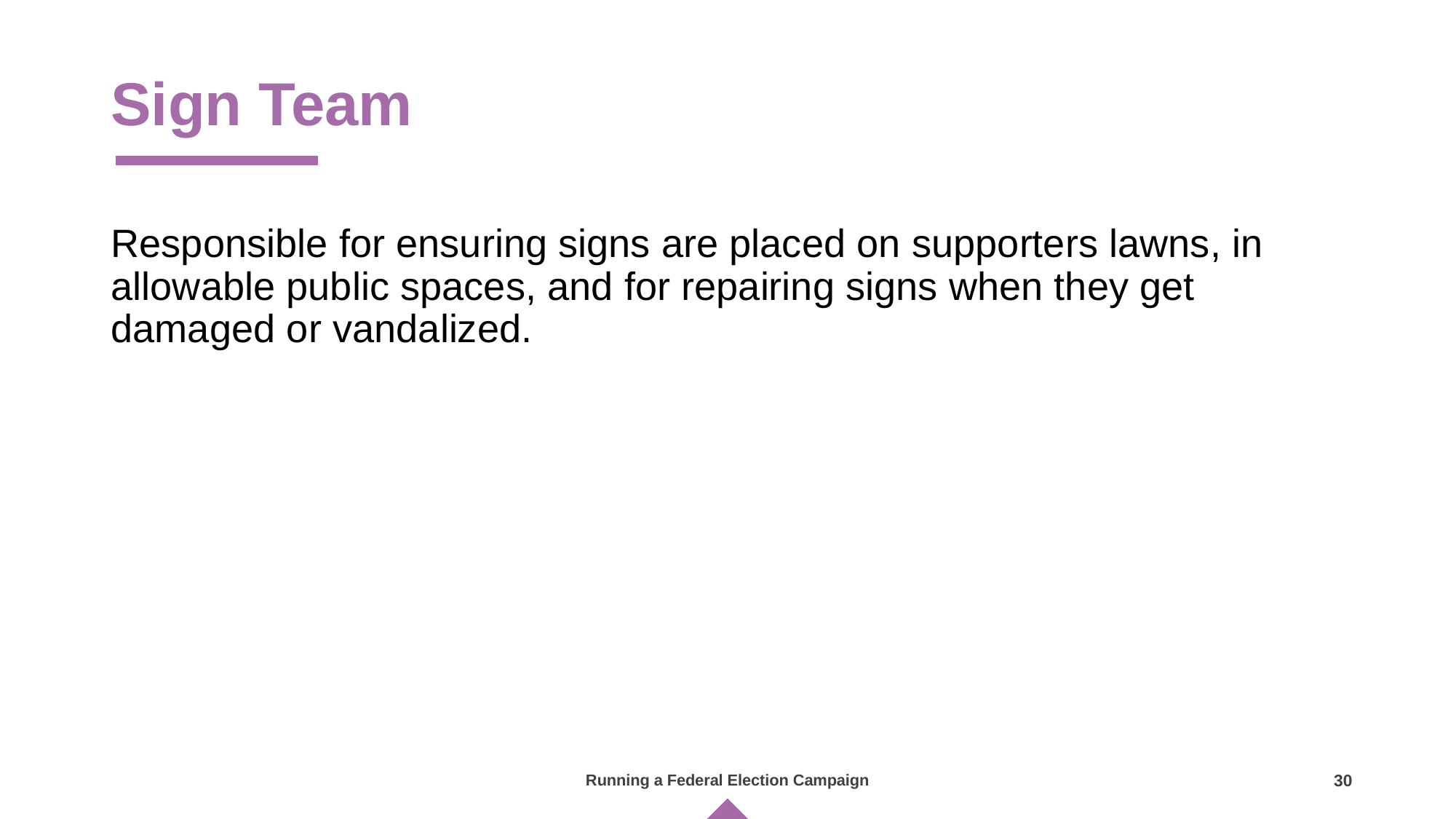

# Sign Team
Responsible for ensuring signs are placed on supporters lawns, in allowable public spaces, and for repairing signs when they get damaged or vandalized.